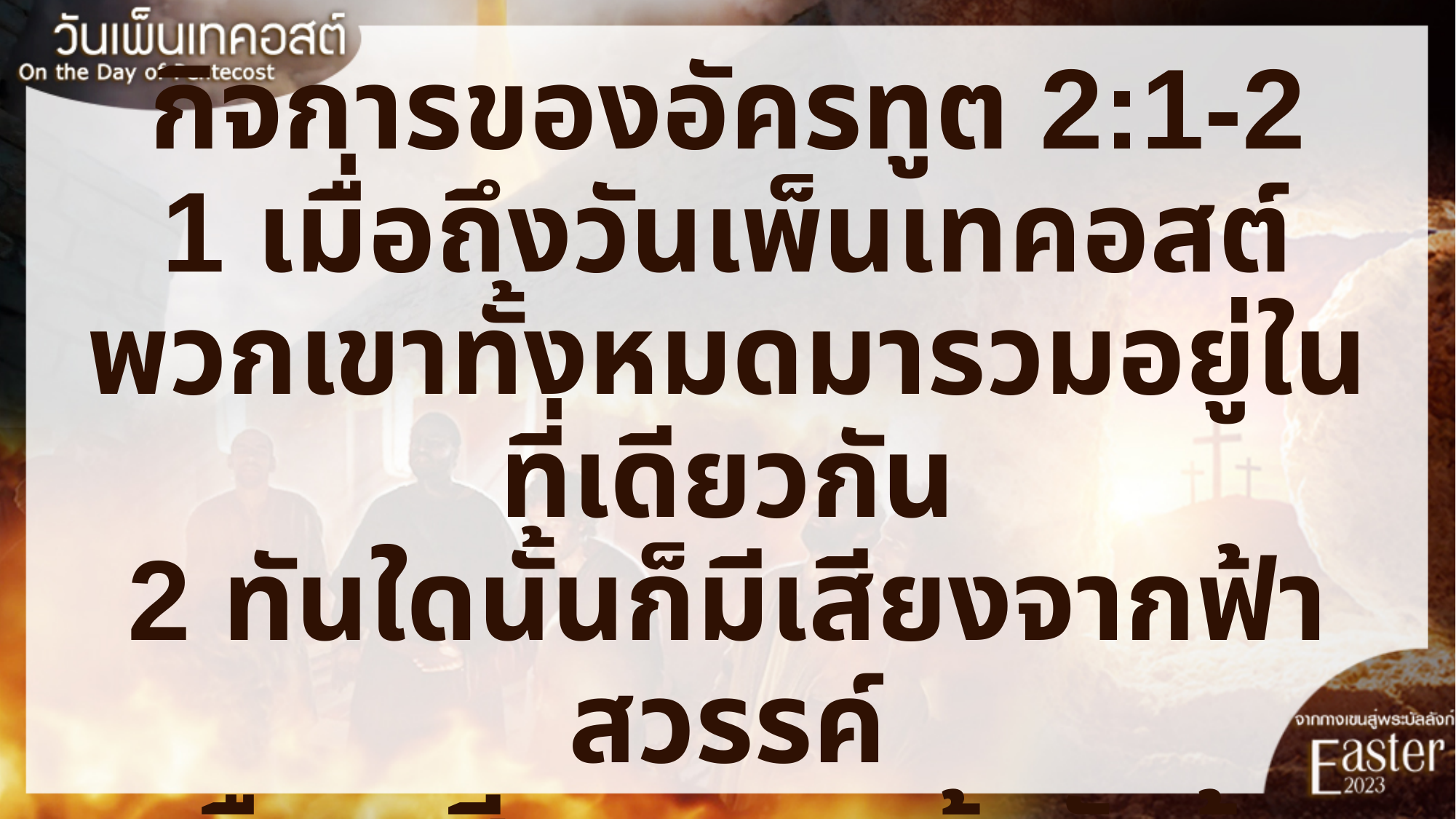

กิจการของอัครทูต 2:1-2
1 เมื่อถึงวันเพ็นเทคอสต์
พวกเขาทั้งหมดมารวมอยู่ในที่เดียวกัน
2 ทันใดนั้นก็มีเสียงจากฟ้าสวรรค์
เหมือนเสียงพายุกล้าดังก้องไปทั่วทั้งบ้าน
ที่เขานั่งอยู่